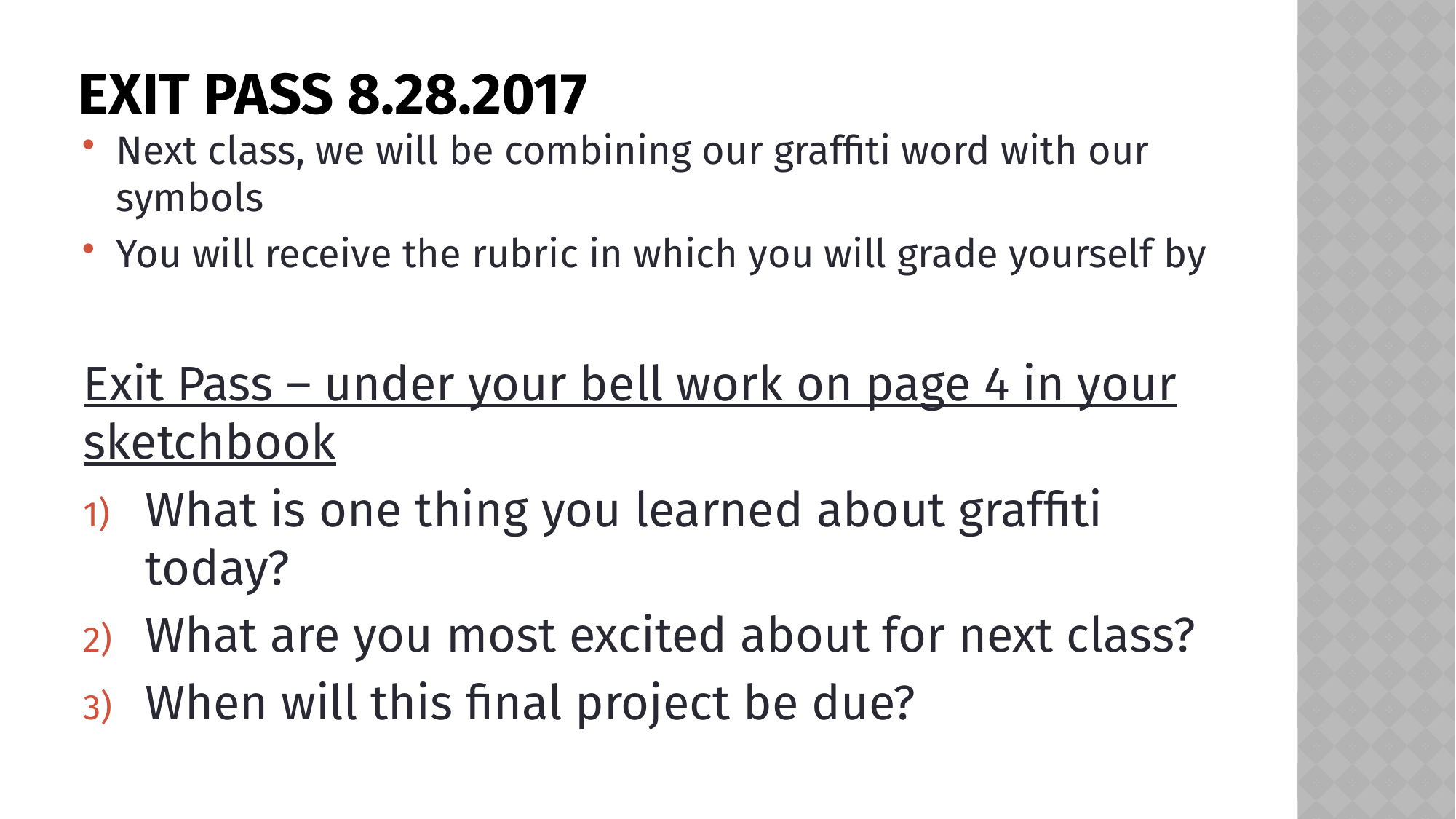

# Exit Pass 8.28.2017
Next class, we will be combining our graffiti word with our symbols
You will receive the rubric in which you will grade yourself by

Exit Pass – under your bell work on page 4 in your sketchbook
What is one thing you learned about graffiti today?
What are you most excited about for next class?
When will this final project be due?